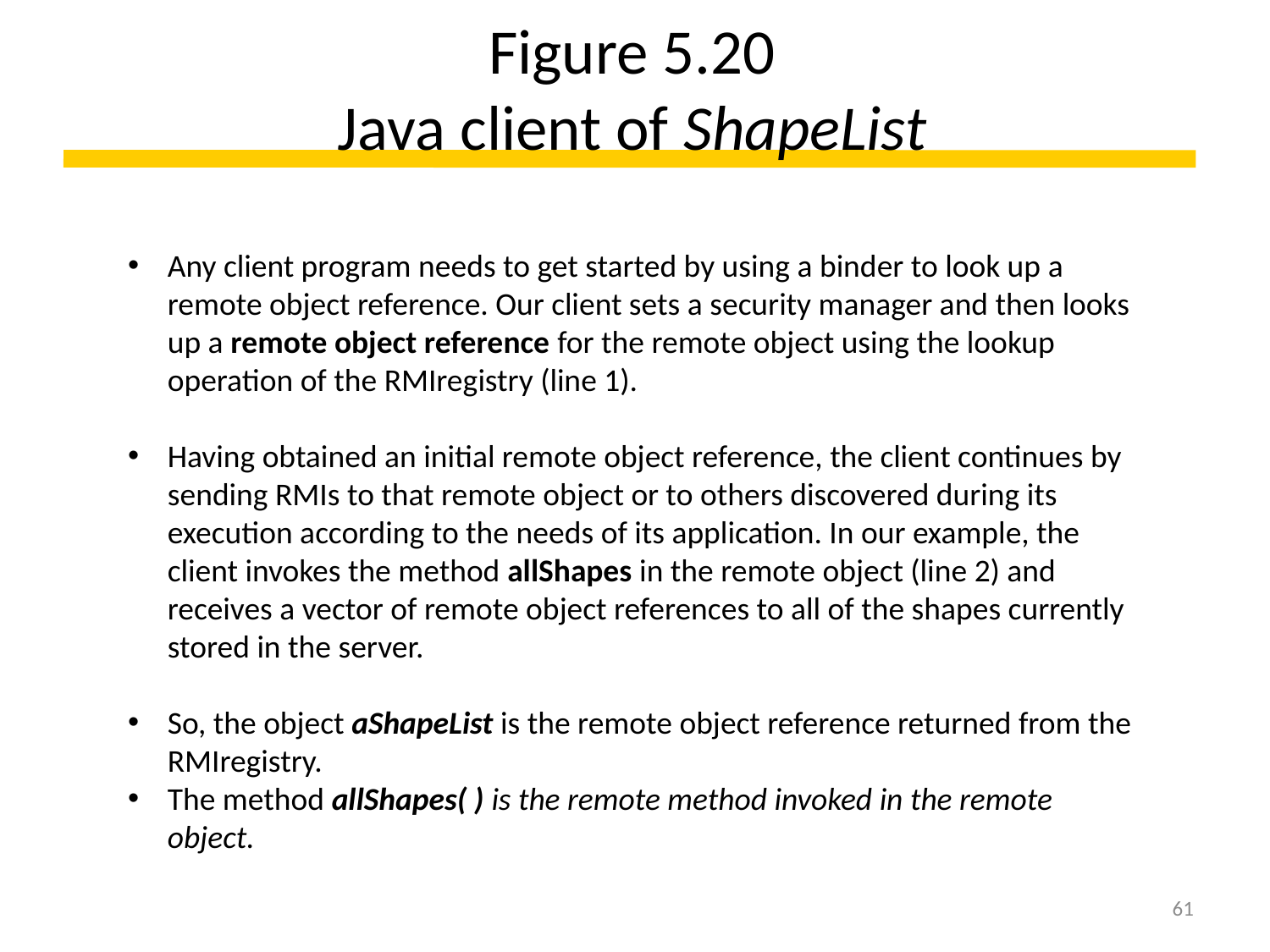

# Figure 5.20 Java client of ShapeList

Any client program needs to get started by using a binder to look up a remote object reference. Our client sets a security manager and then looks up a remote object reference for the remote object using the lookup operation of the RMIregistry (line 1).

Having obtained an initial remote object reference, the client continues by sending RMIs to that remote object or to others discovered during its execution according to the needs of its application. In our example, the client invokes the method allShapes in the remote object (line 2) and receives a vector of remote object references to all of the shapes currently stored in the server.

So, the object aShapeList is the remote object reference returned from the RMIregistry.
The method allShapes( ) is the remote method invoked in the remote object.
61